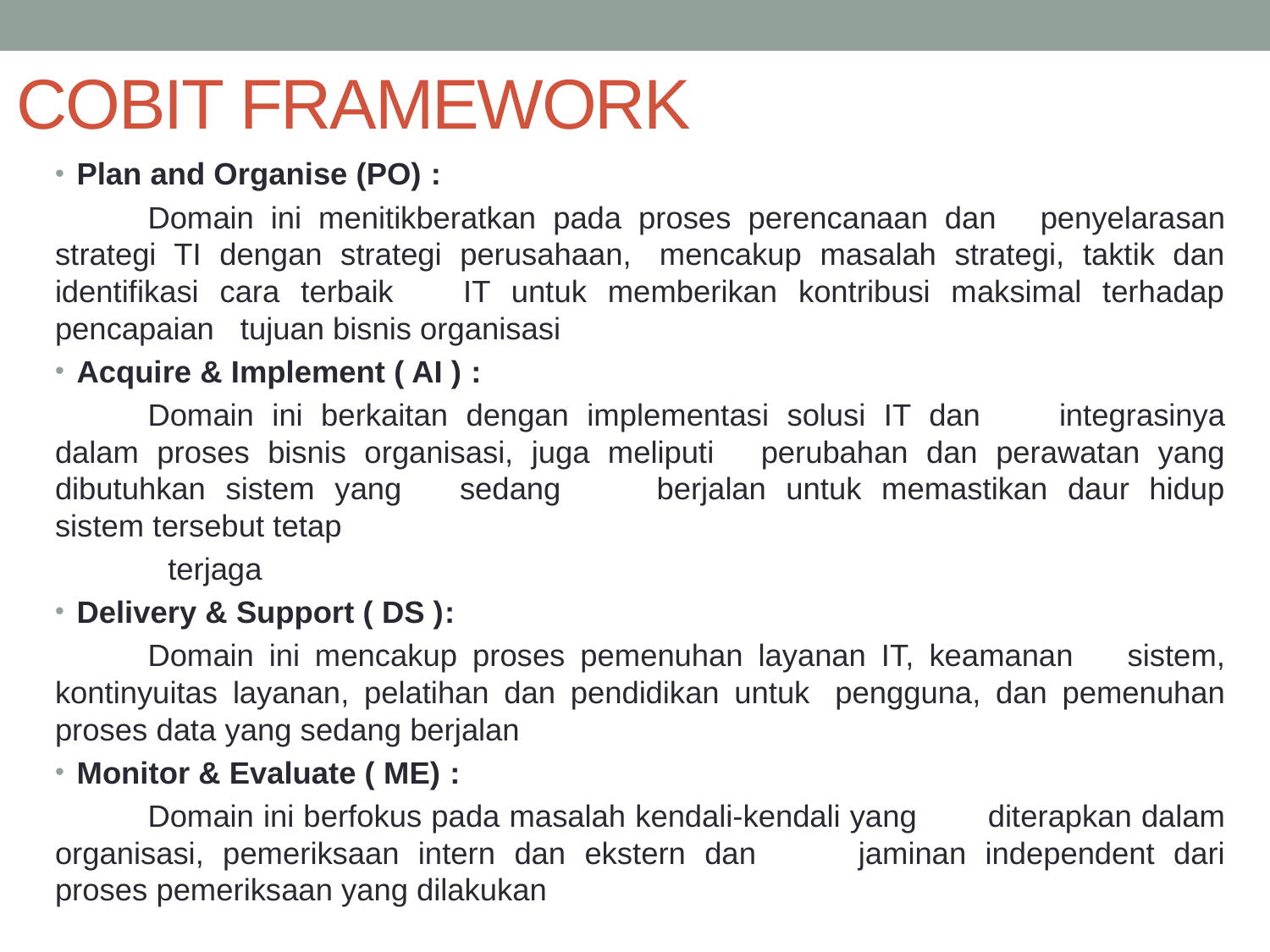

# COBIT FRAMEWORK
Plan and Organise (PO) :
	Domain ini menitikberatkan pada proses perencanaan dan 	penyelarasan strategi TI dengan strategi perusahaan, 	mencakup masalah strategi, taktik dan identifikasi cara terbaik 	IT untuk memberikan kontribusi maksimal terhadap pencapaian 	tujuan bisnis organisasi
Acquire & Implement ( AI ) :
	Domain ini berkaitan dengan implementasi solusi IT dan 	integrasinya dalam proses bisnis organisasi, juga meliputi 	perubahan dan perawatan yang dibutuhkan sistem yang 	sedang 	berjalan untuk memastikan daur hidup sistem tersebut tetap
             terjaga
Delivery & Support ( DS ):
	Domain ini mencakup proses pemenuhan layanan IT, keamanan 	sistem, kontinyuitas layanan, pelatihan dan pendidikan untuk 	pengguna, dan pemenuhan proses data yang sedang berjalan
Monitor & Evaluate ( ME) :
	Domain ini berfokus pada masalah kendali-kendali yang 	diterapkan dalam organisasi, pemeriksaan intern dan ekstern dan 	jaminan independent dari proses pemeriksaan yang dilakukan